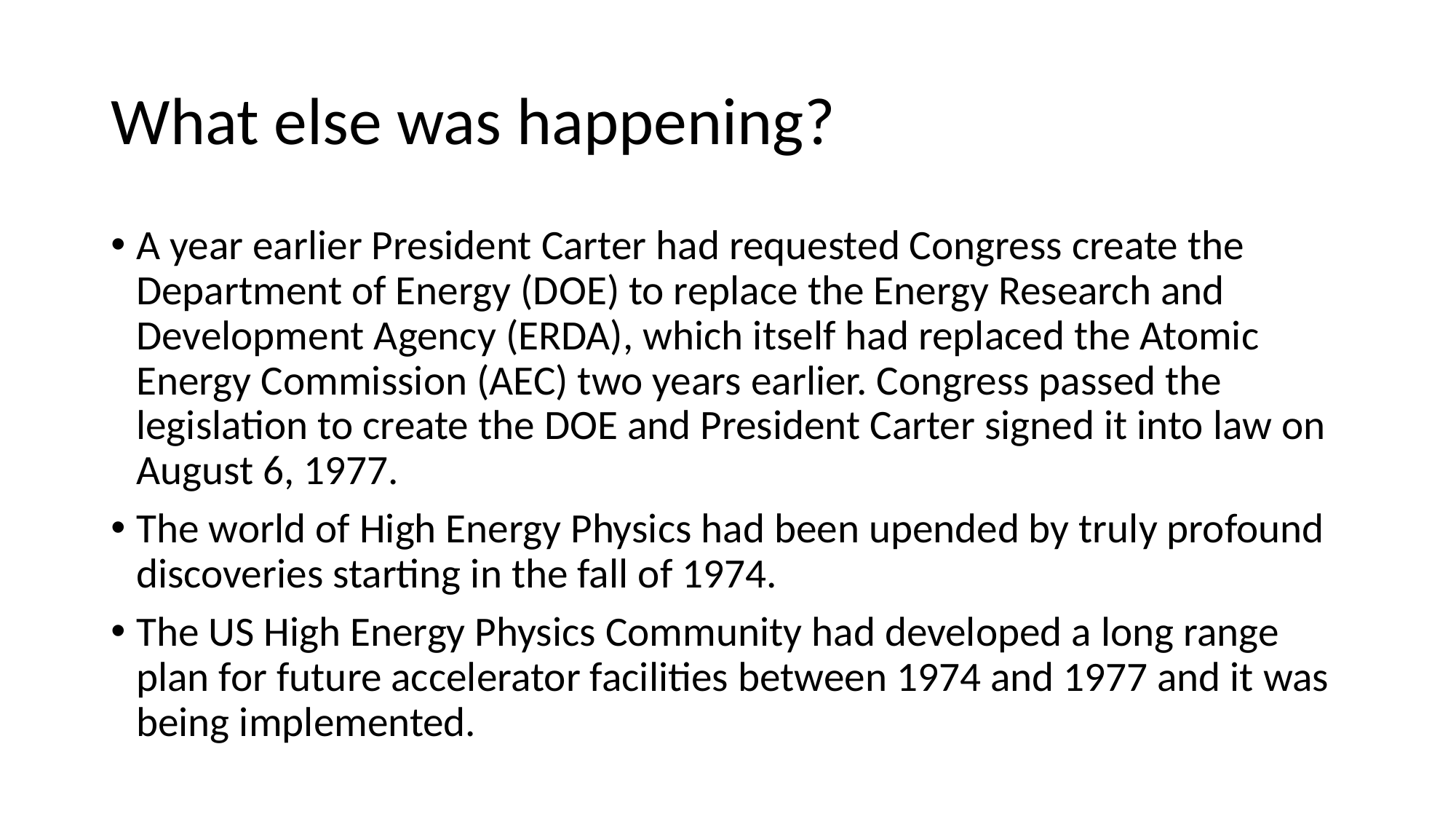

# What else was happening?
A year earlier President Carter had requested Congress create the Department of Energy (DOE) to replace the Energy Research and Development Agency (ERDA), which itself had replaced the Atomic Energy Commission (AEC) two years earlier. Congress passed the legislation to create the DOE and President Carter signed it into law on August 6, 1977.
The world of High Energy Physics had been upended by truly profound discoveries starting in the fall of 1974.
The US High Energy Physics Community had developed a long range plan for future accelerator facilities between 1974 and 1977 and it was being implemented.